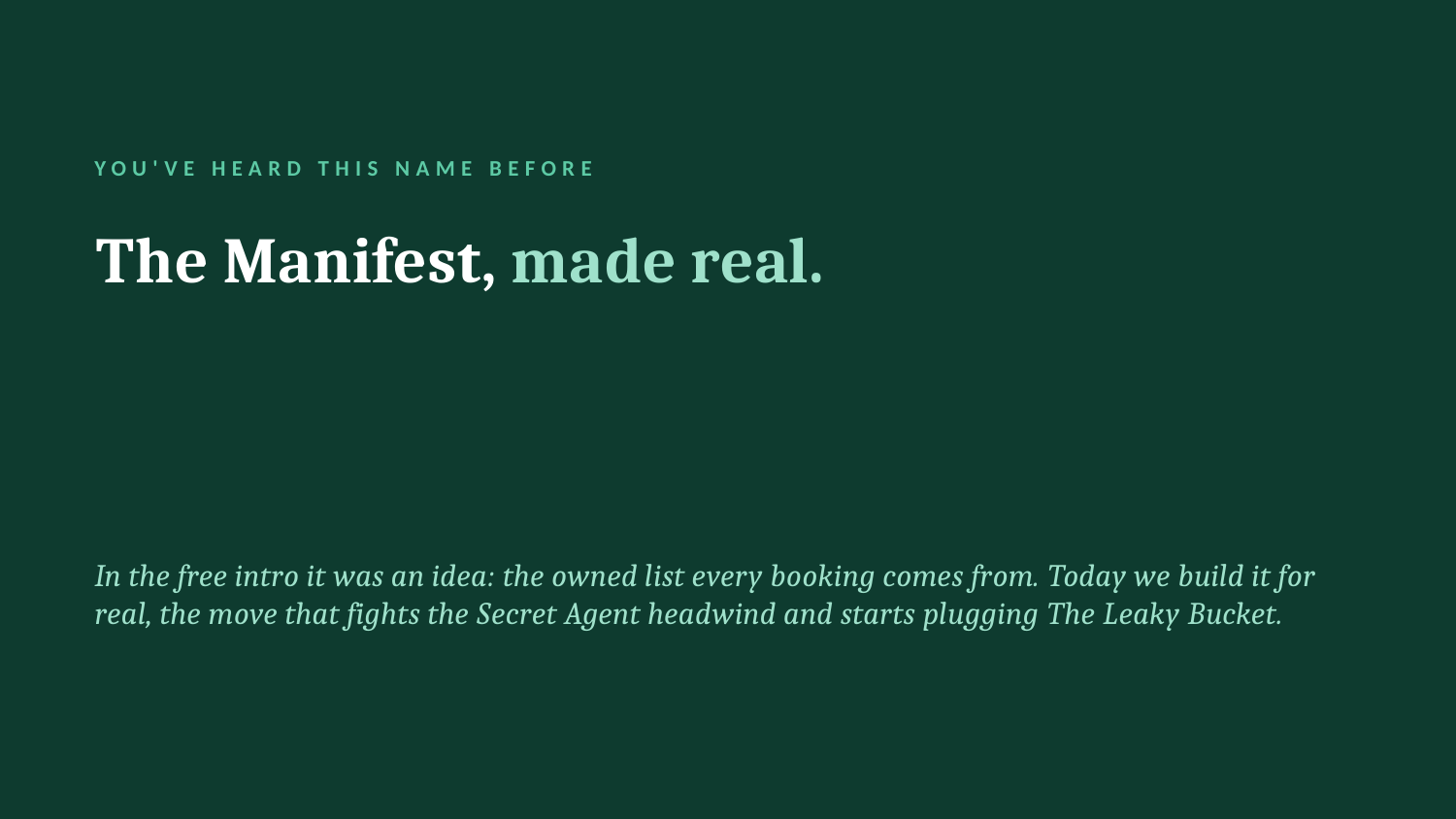

YOU'VE HEARD THIS NAME BEFORE
The Manifest, made real.

In the free intro it was an idea: the owned list every booking comes from. Today we build it for real, the move that fights the Secret Agent headwind and starts plugging The Leaky Bucket.